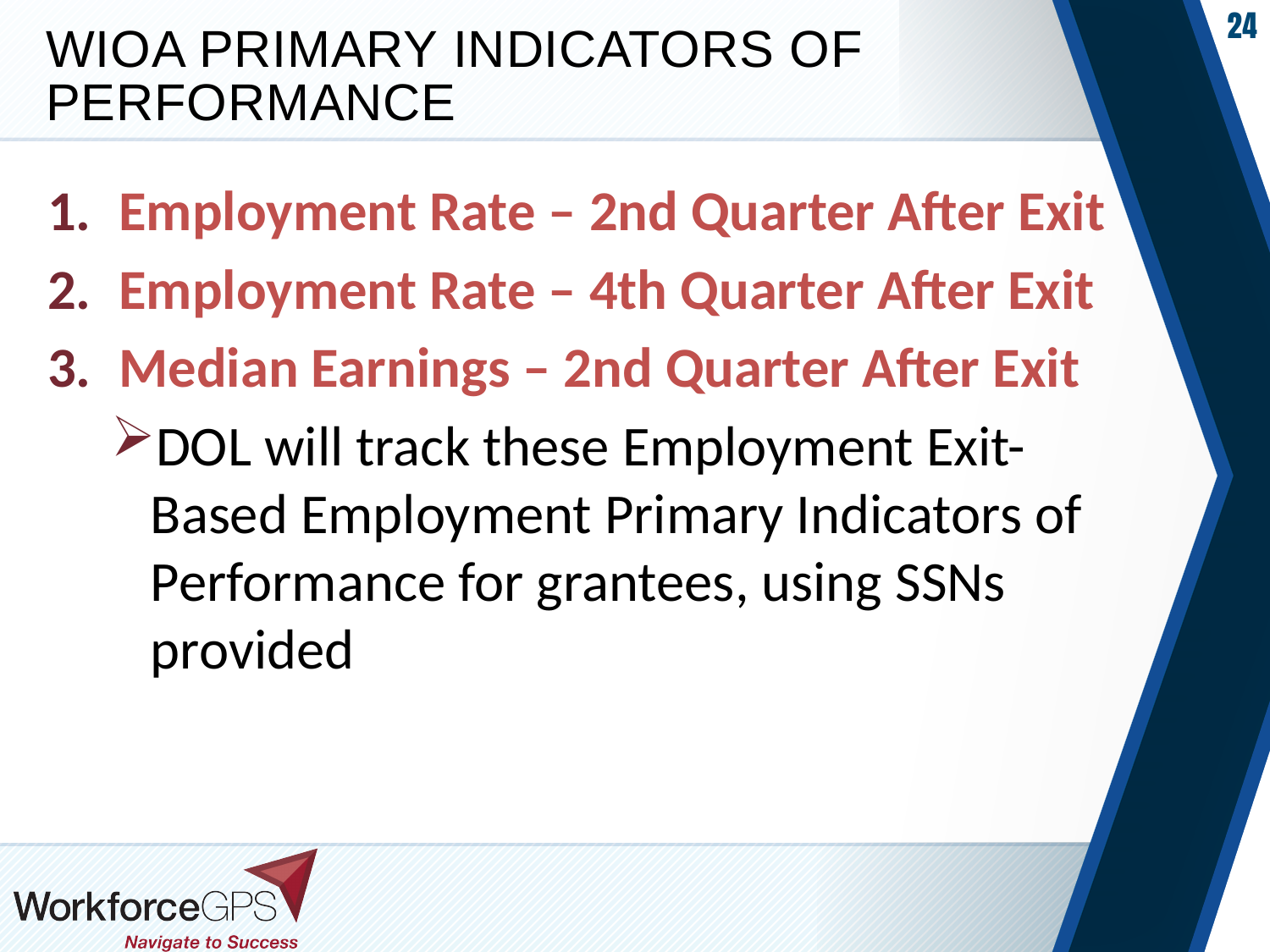

# WIOA Primary Indicators of Performance
Employment Rate – 2nd Quarter After Exit
Employment Rate – 4th Quarter After Exit
Median Earnings – 2nd Quarter After Exit
DOL will track these Employment Exit-Based Employment Primary Indicators of Performance for grantees, using SSNs provided